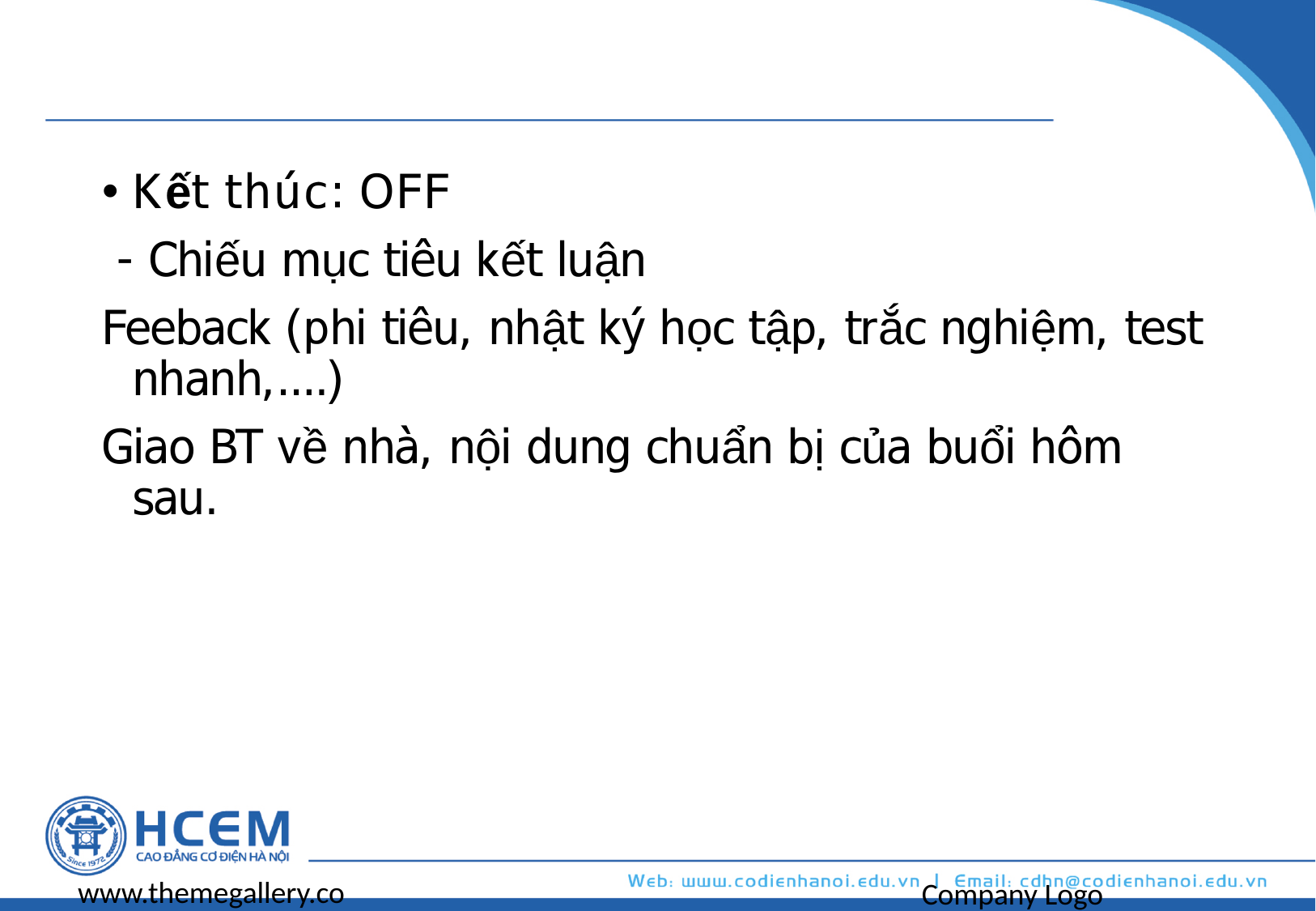

Kết thúc: OFF
 - Chiếu mục tiêu kết luận
Feeback (phi tiêu, nhật ký học tập, trắc nghiệm, test nhanh,….)
Giao BT về nhà, nội dung chuẩn bị của buổi hôm sau.
www.themegallery.com
Company Logo